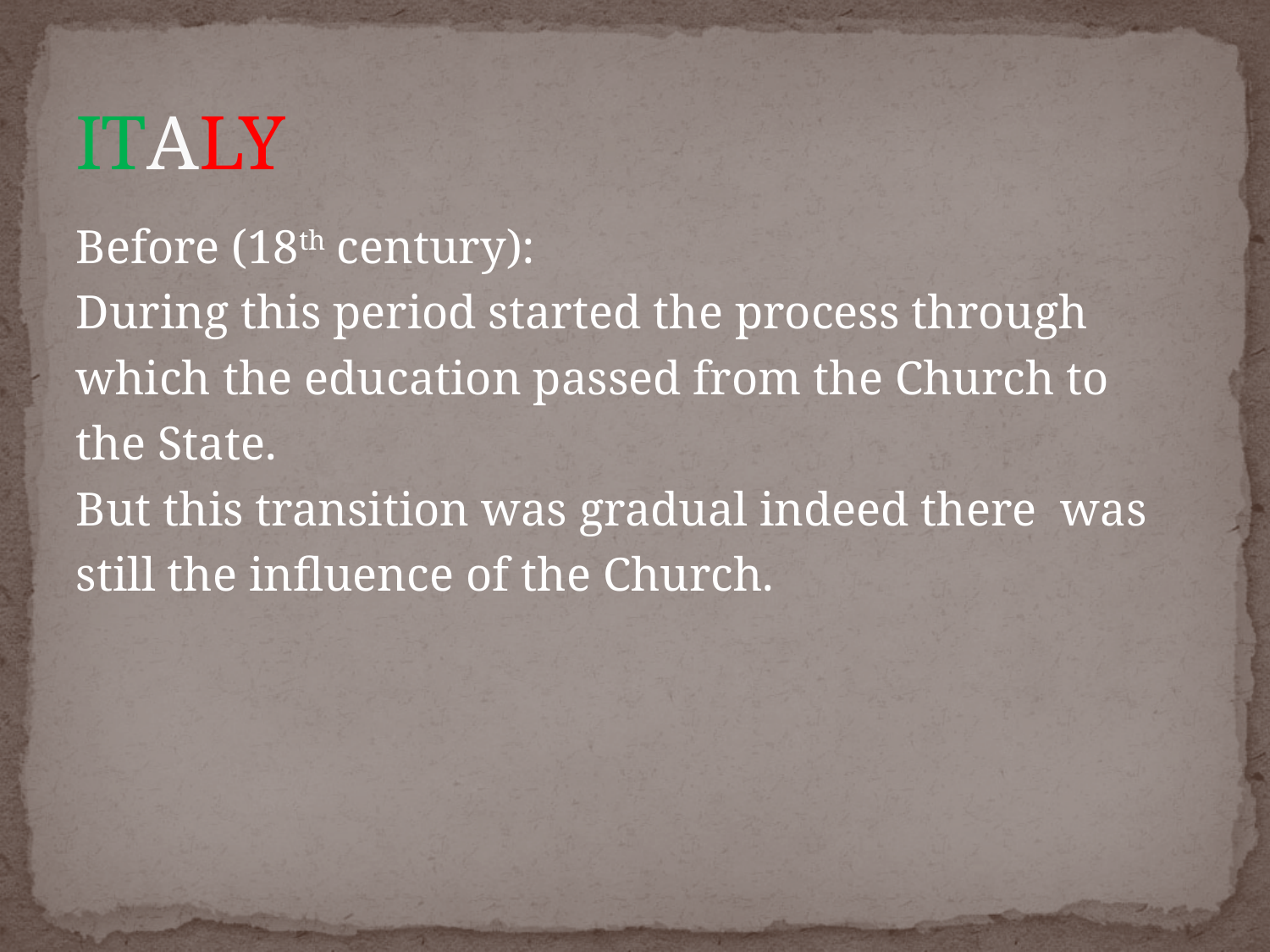

# ITALY
Before (18th century):
During this period started the process through
which the education passed from the Church to
the State.
But this transition was gradual indeed there  was
still the influence of the Church.